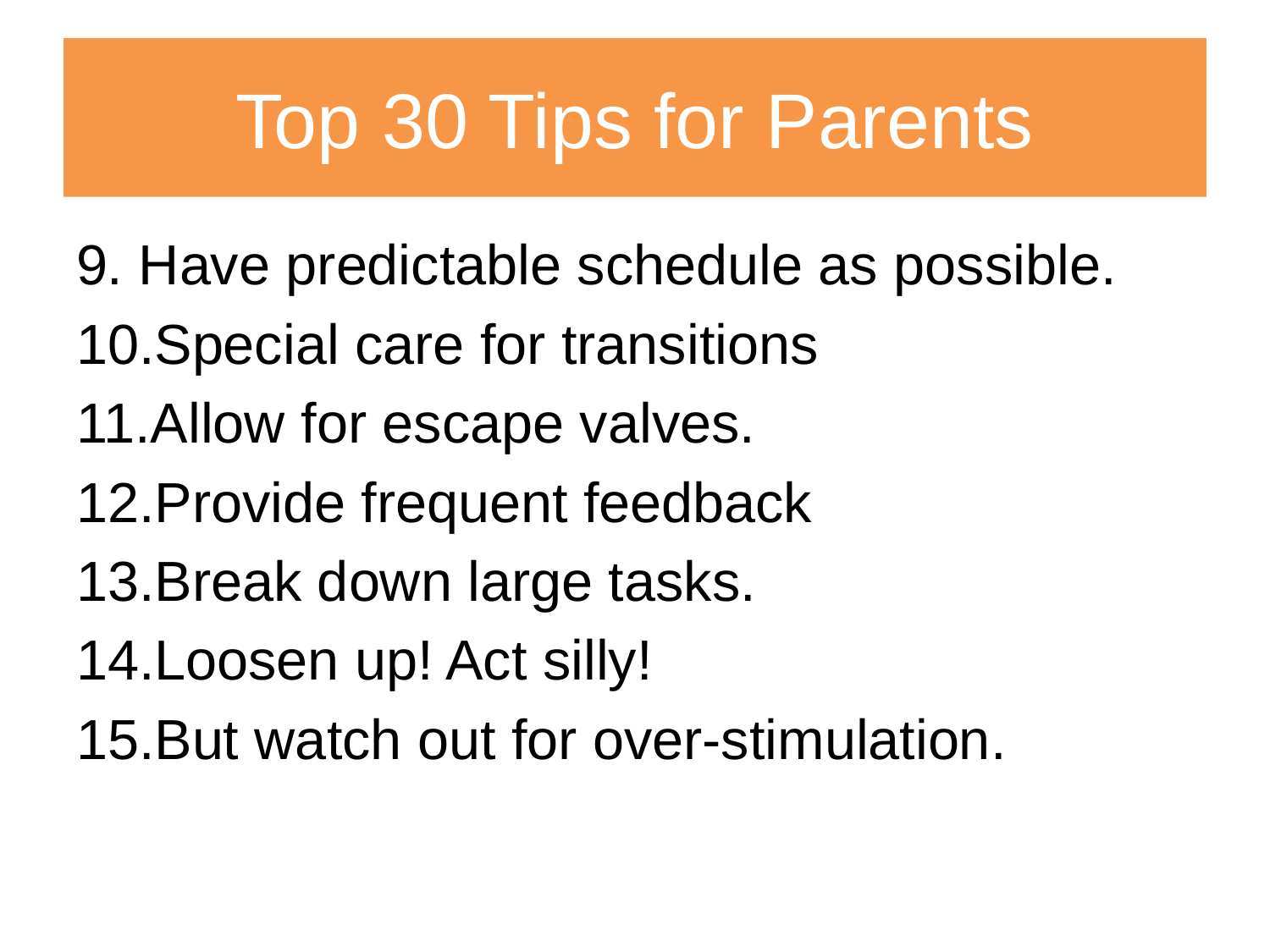

# Top 30 Tips for Parents
9. Have predictable schedule as possible.
Special care for transitions
Allow for escape valves.
Provide frequent feedback
Break down large tasks.
Loosen up! Act silly!
But watch out for over-stimulation.